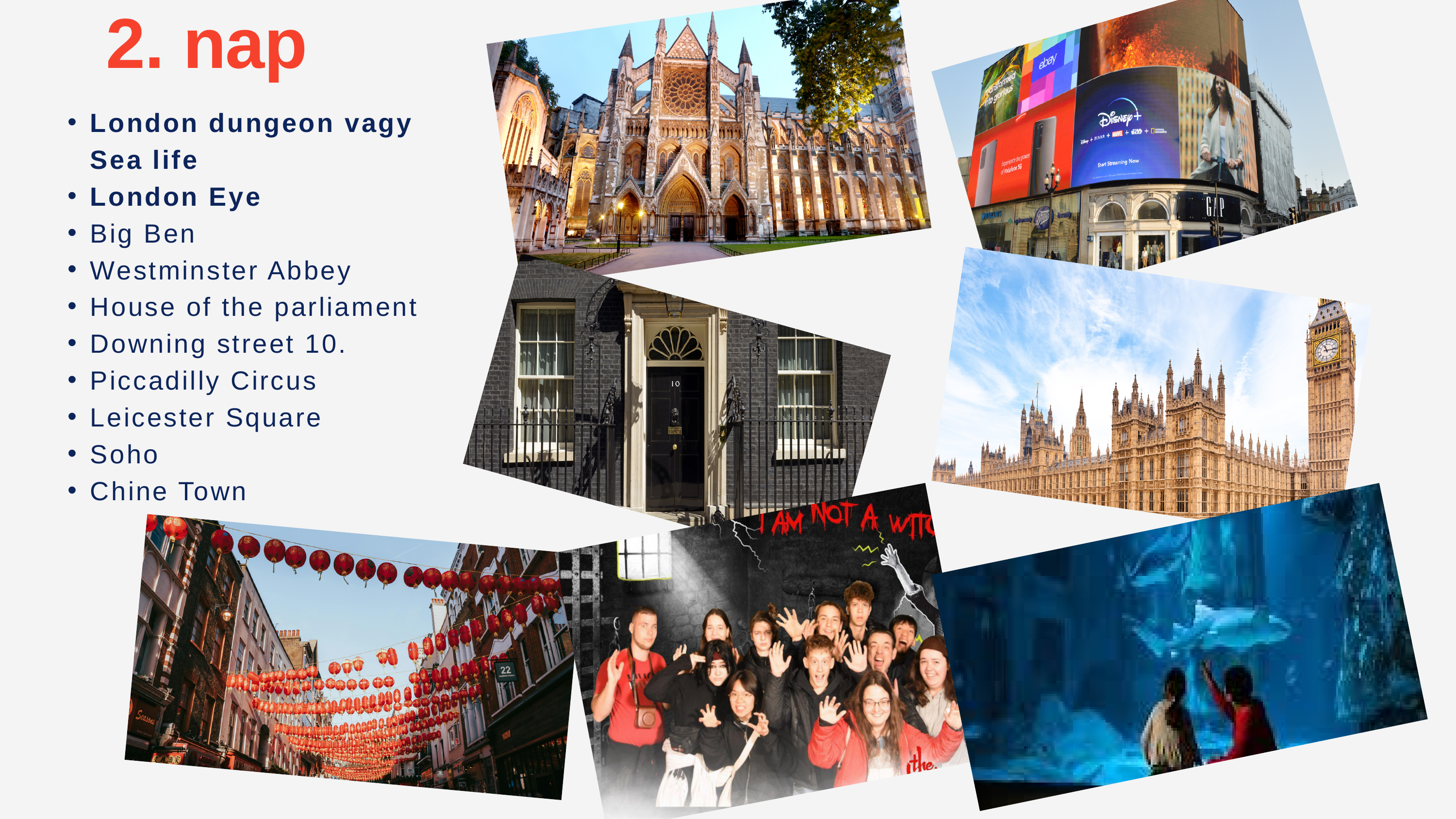

2. nap
London dungeon vagy Sea life
London Eye
Big Ben
Westminster Abbey
House of the parliament
Downing street 10.
Piccadilly Circus
Leicester Square
Soho
Chine Town